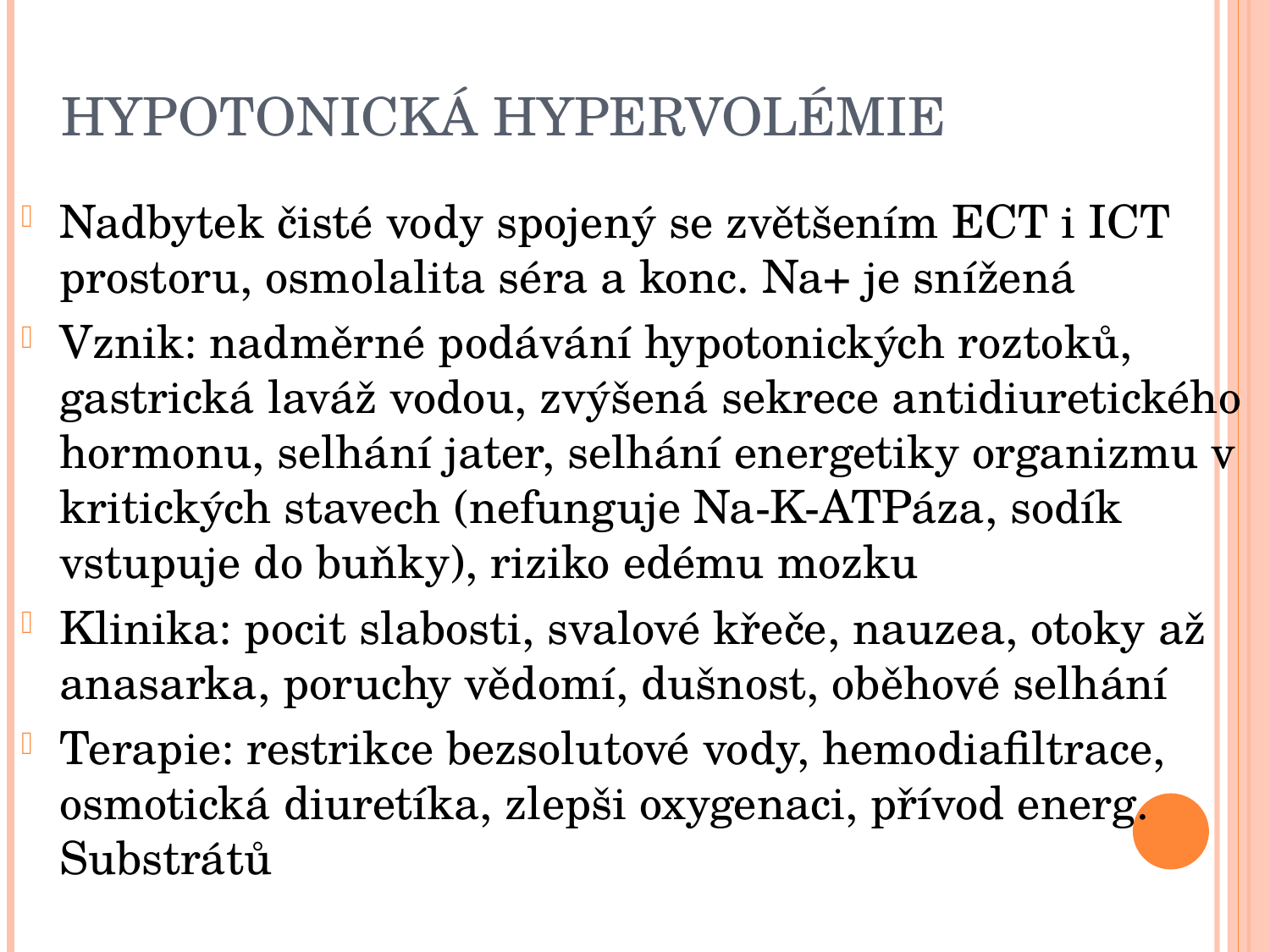

# Hypotonická hypervolémie
Nadbytek čisté vody spojený se zvětšením ECT i ICT prostoru, osmolalita séra a konc. Na+ je snížená
Vznik: nadměrné podávání hypotonických roztoků, gastrická laváž vodou, zvýšená sekrece antidiuretického hormonu, selhání jater, selhání energetiky organizmu v kritických stavech (nefunguje Na-K-ATPáza, sodík vstupuje do buňky), riziko edému mozku
Klinika: pocit slabosti, svalové křeče, nauzea, otoky až anasarka, poruchy vědomí, dušnost, oběhové selhání
Terapie: restrikce bezsolutové vody, hemodiafiltrace, osmotická diuretíka, zlepši oxygenaci, přívod energ. Substrátů